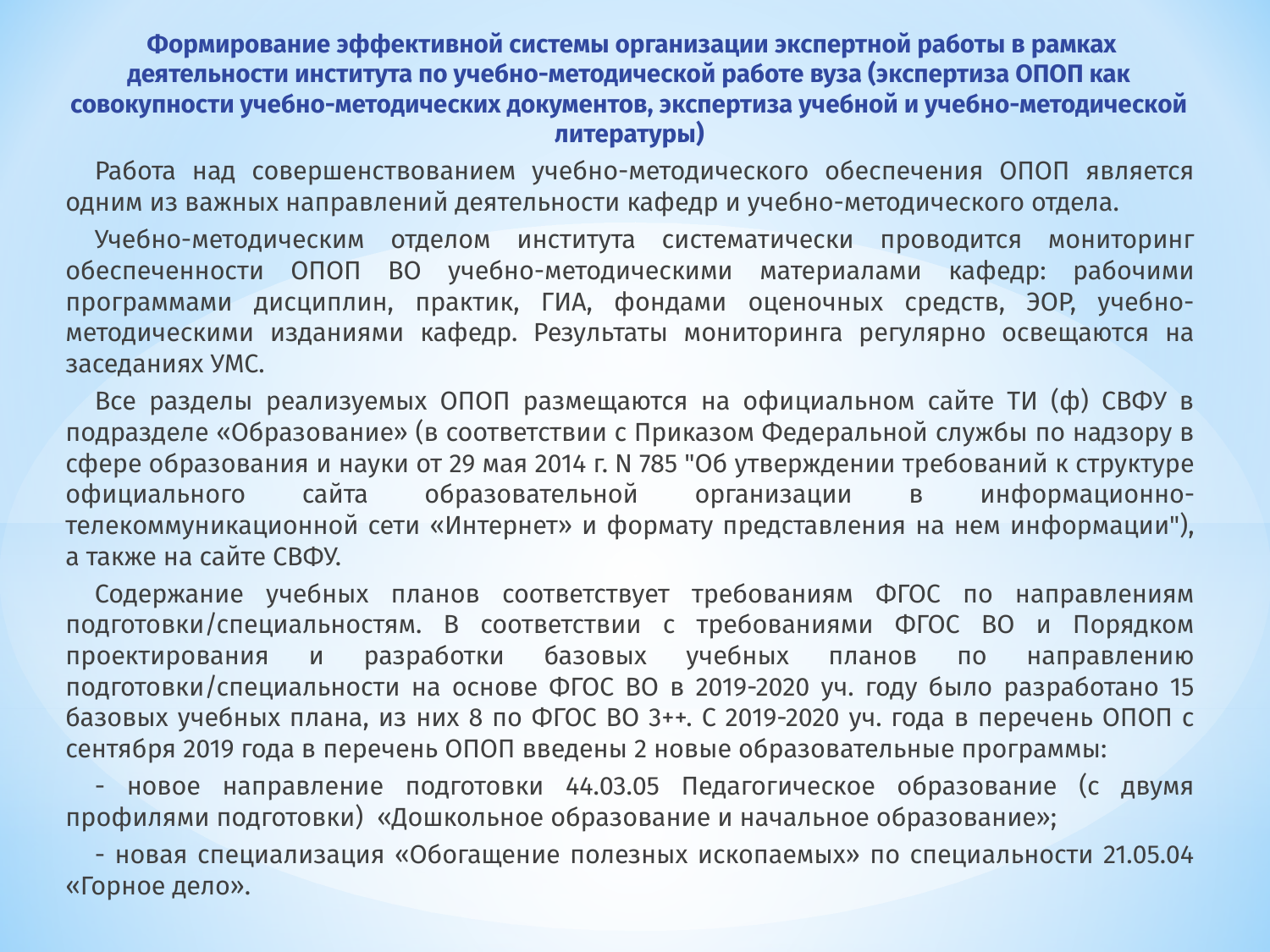

Формирование эффективной системы организации экспертной работы в рамках деятельности института по учебно-методической работе вуза (экспертиза ОПОП как совокупности учебно-методических документов, экспертиза учебной и учебно-методической литературы)
	Работа над совершенствованием учебно-методического обеспечения ОПОП является одним из важных направлений деятельности кафедр и учебно-методического отдела.
	Учебно-методическим отделом института систематически проводится мониторинг обеспеченности ОПОП ВО учебно-методическими материалами кафедр: рабочими программами дисциплин, практик, ГИА, фондами оценочных средств, ЭОР, учебно-методическими изданиями кафедр. Результаты мониторинга регулярно освещаются на заседаниях УМС.
	Все разделы реализуемых ОПОП размещаются на официальном сайте ТИ (ф) СВФУ в подразделе «Образование» (в соответствии с Приказом Федеральной службы по надзору в сфере образования и науки от 29 мая 2014 г. N 785 "Об утверждении требований к структуре официального сайта образовательной организации в информационно-телекоммуникационной сети «Интернет» и формату представления на нем информации"), а также на сайте СВФУ.
	Содержание учебных планов соответствует требованиям ФГОС по направлениям подготовки/специальностям. В соответствии с требованиями ФГОС ВО и Порядком проектирования и разработки базовых учебных планов по направлению подготовки/специальности на основе ФГОС ВО в 2019-2020 уч. году было разработано 15 базовых учебных плана, из них 8 по ФГОС ВО 3++. С 2019-2020 уч. года в перечень ОПОП с сентября 2019 года в перечень ОПОП введены 2 новые образовательные программы:
	- новое направление подготовки 44.03.05 Педагогическое образование (с двумя профилями подготовки)  «Дошкольное образование и начальное образование»;
	- новая специализация «Обогащение полезных ископаемых» по специальности 21.05.04 «Горное дело».